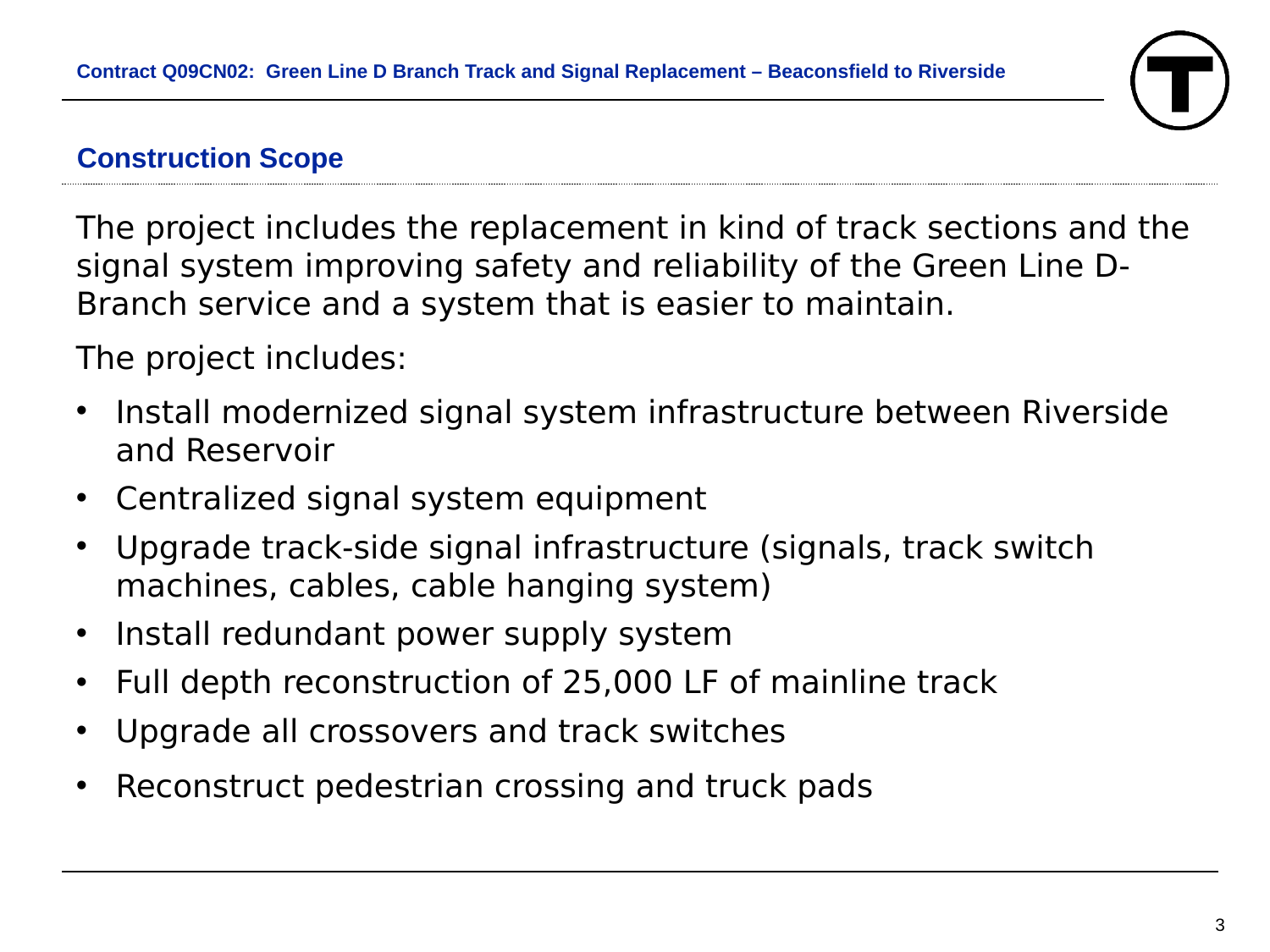

Contract Q09CN02:  Green Line D Branch Track and Signal Replacement – Beaconsfield to Riverside

# Construction Scope
The project includes the replacement in kind of track sections and the signal system improving safety and reliability of the Green Line D-Branch service and a system that is easier to maintain.
The project includes:
Install modernized signal system infrastructure between Riverside and Reservoir
Centralized signal system equipment
Upgrade track-side signal infrastructure (signals, track switch machines, cables, cable hanging system)
Install redundant power supply system
Full depth reconstruction of 25,000 LF of mainline track
Upgrade all crossovers and track switches
Reconstruct pedestrian crossing and truck pads